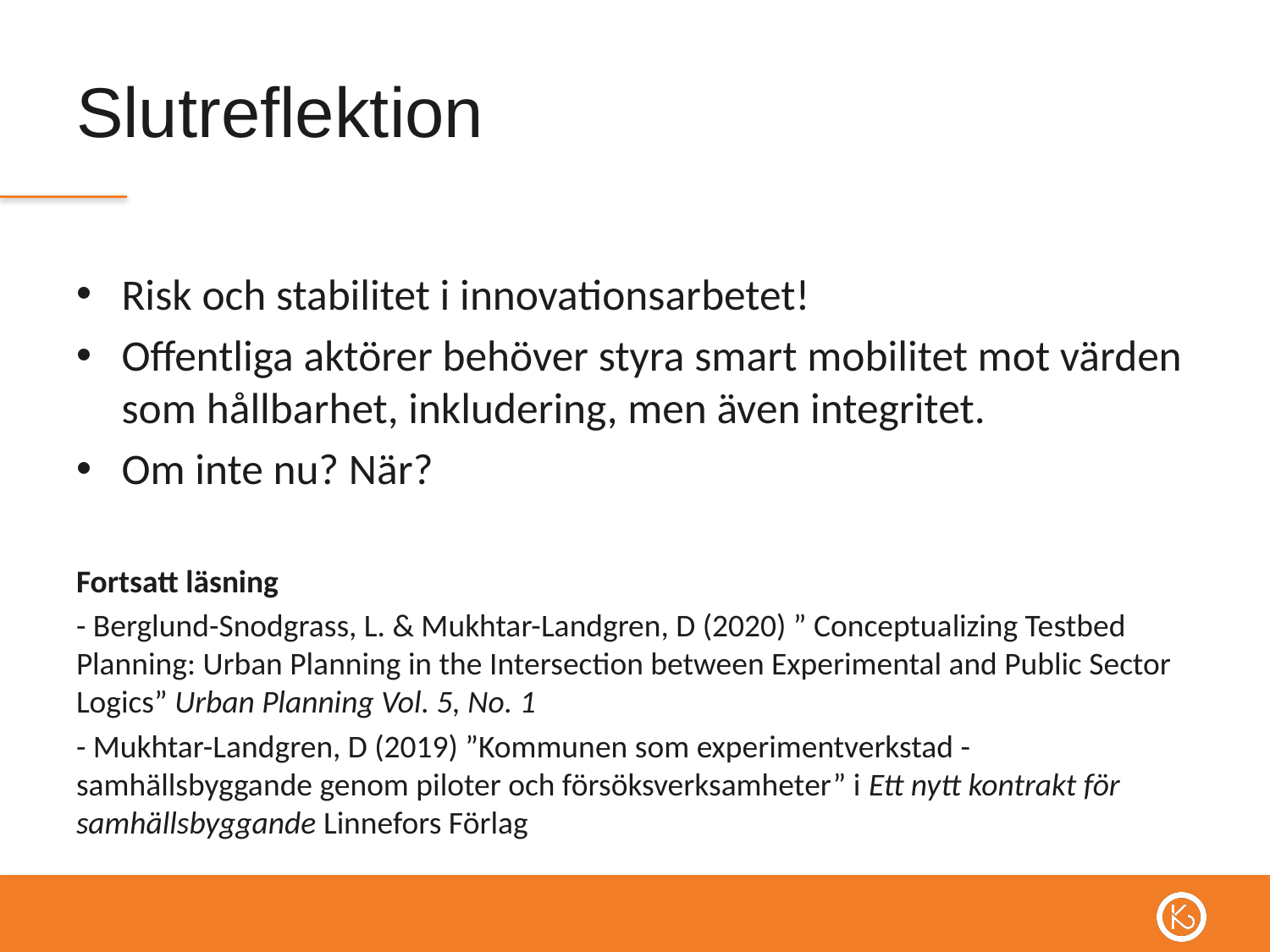

# Slutreflektion
Risk och stabilitet i innovationsarbetet!
Offentliga aktörer behöver styra smart mobilitet mot värden som hållbarhet, inkludering, men även integritet.
Om inte nu? När?

Fortsatt läsning
- Berglund-Snodgrass, L. & Mukhtar-Landgren, D (2020) ” Conceptualizing Testbed Planning: Urban Planning in the Intersection between Experimental and Public Sector Logics” Urban Planning Vol. 5, No. 1
- Mukhtar-Landgren, D (2019) ”Kommunen som experimentverkstad - samhällsbyggande genom piloter och försöksverksamheter” i Ett nytt kontrakt för samhällsbyggande Linnefors Förlag